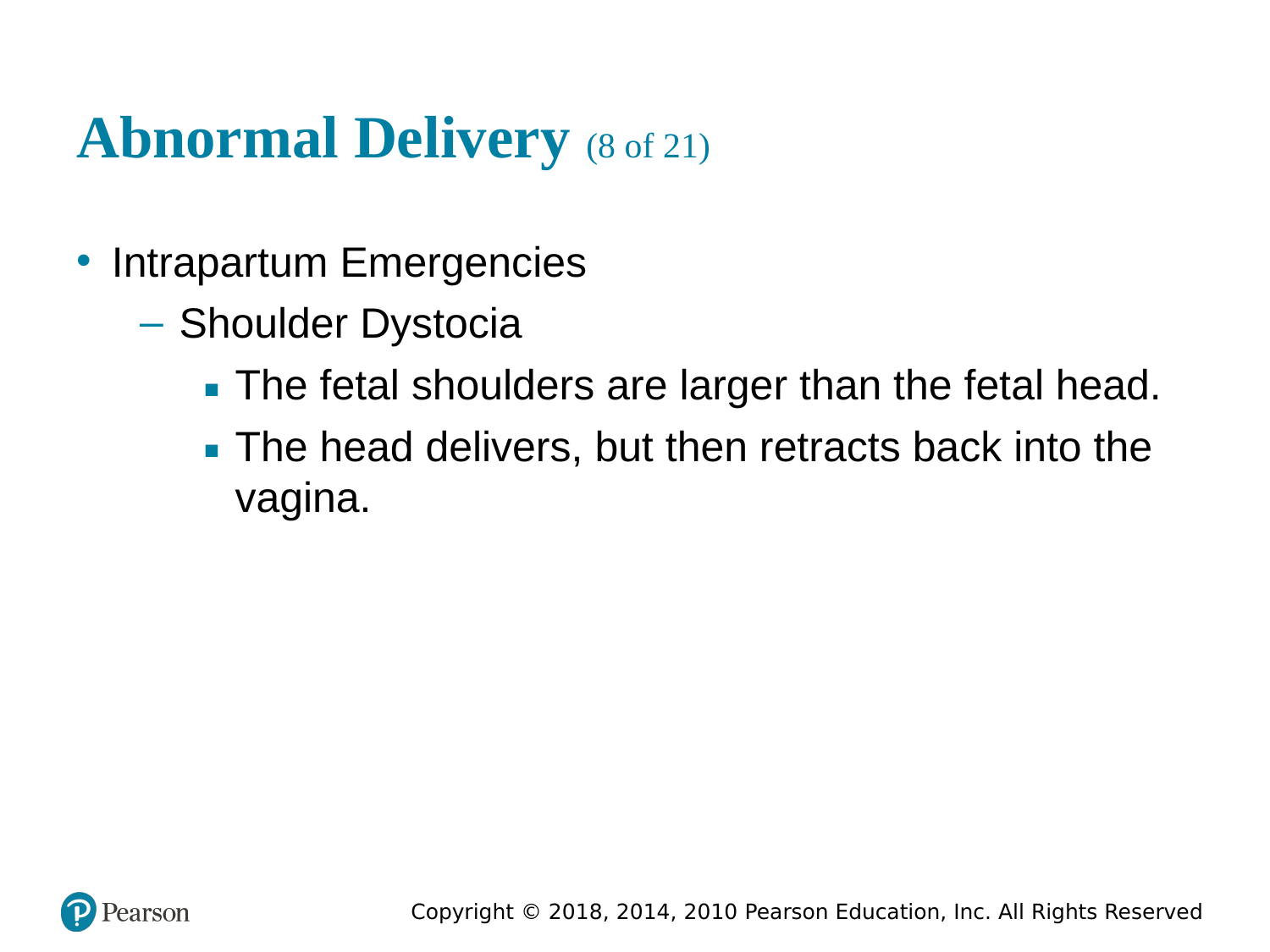

# Abnormal Delivery (8 of 21)
Intrapartum Emergencies
Shoulder Dystocia
The fetal shoulders are larger than the fetal head.
The head delivers, but then retracts back into the vagina.